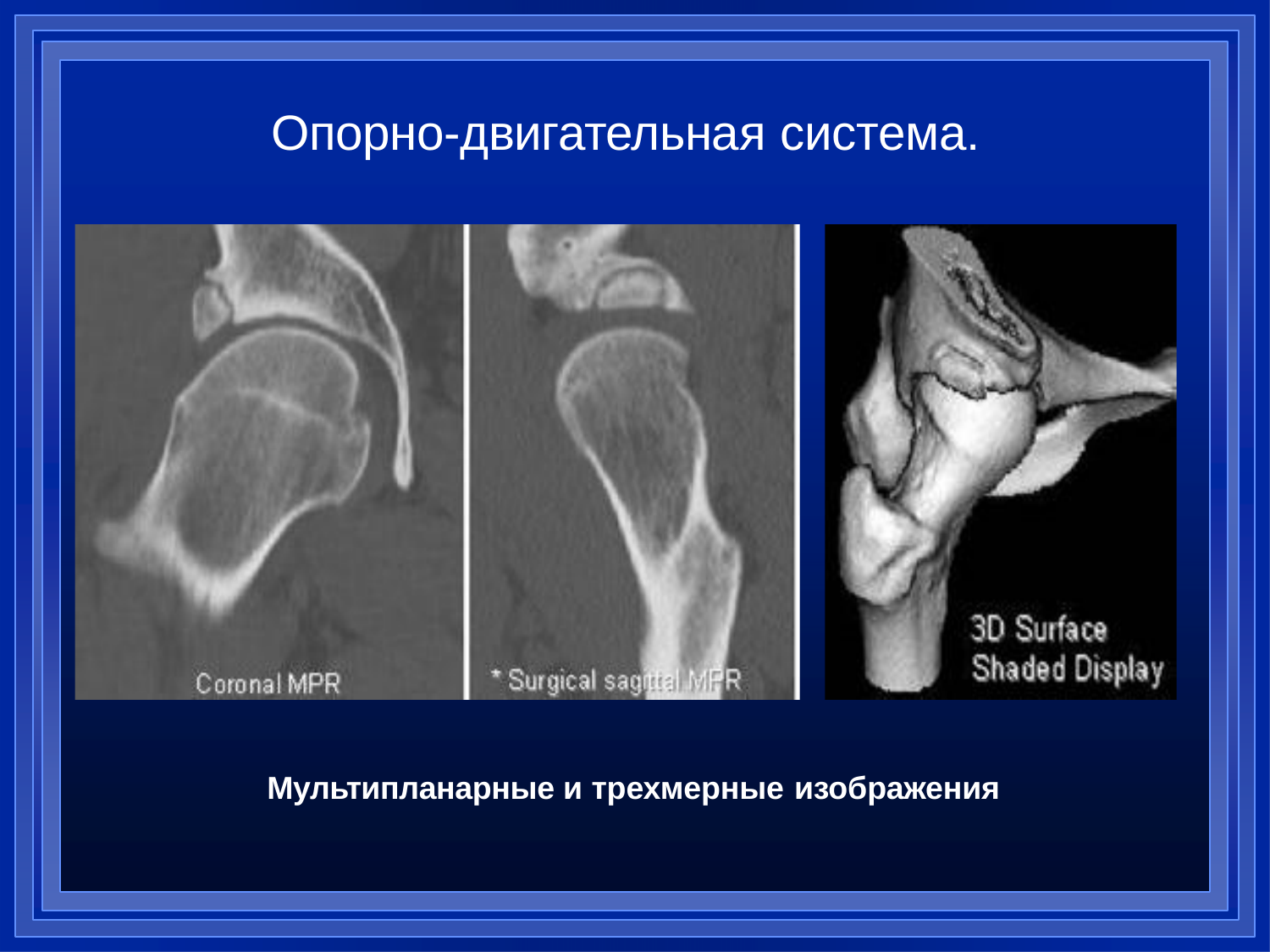

# Опорно-двигательная система.

Мультипланарные и трехмерные изображения